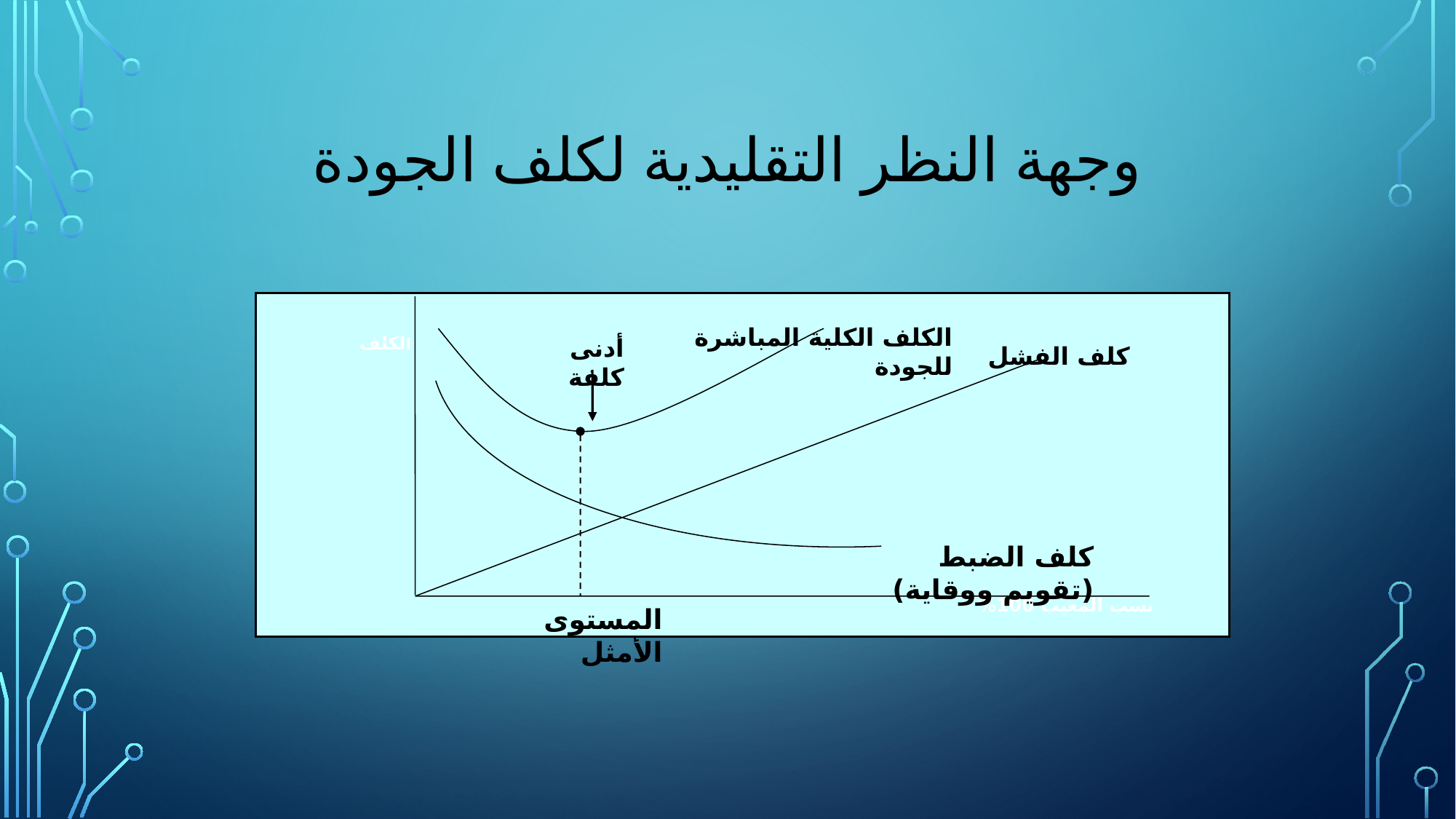

# وجهة النظر التقليدية لكلف الجودة

الكلف الكلية المباشرة للجودة
الكلف

أدنى كلفة
كلف الفشل

كلف الضبط (تقويم ووقاية)
نسب المعيب 100%

المستوى الأمثل